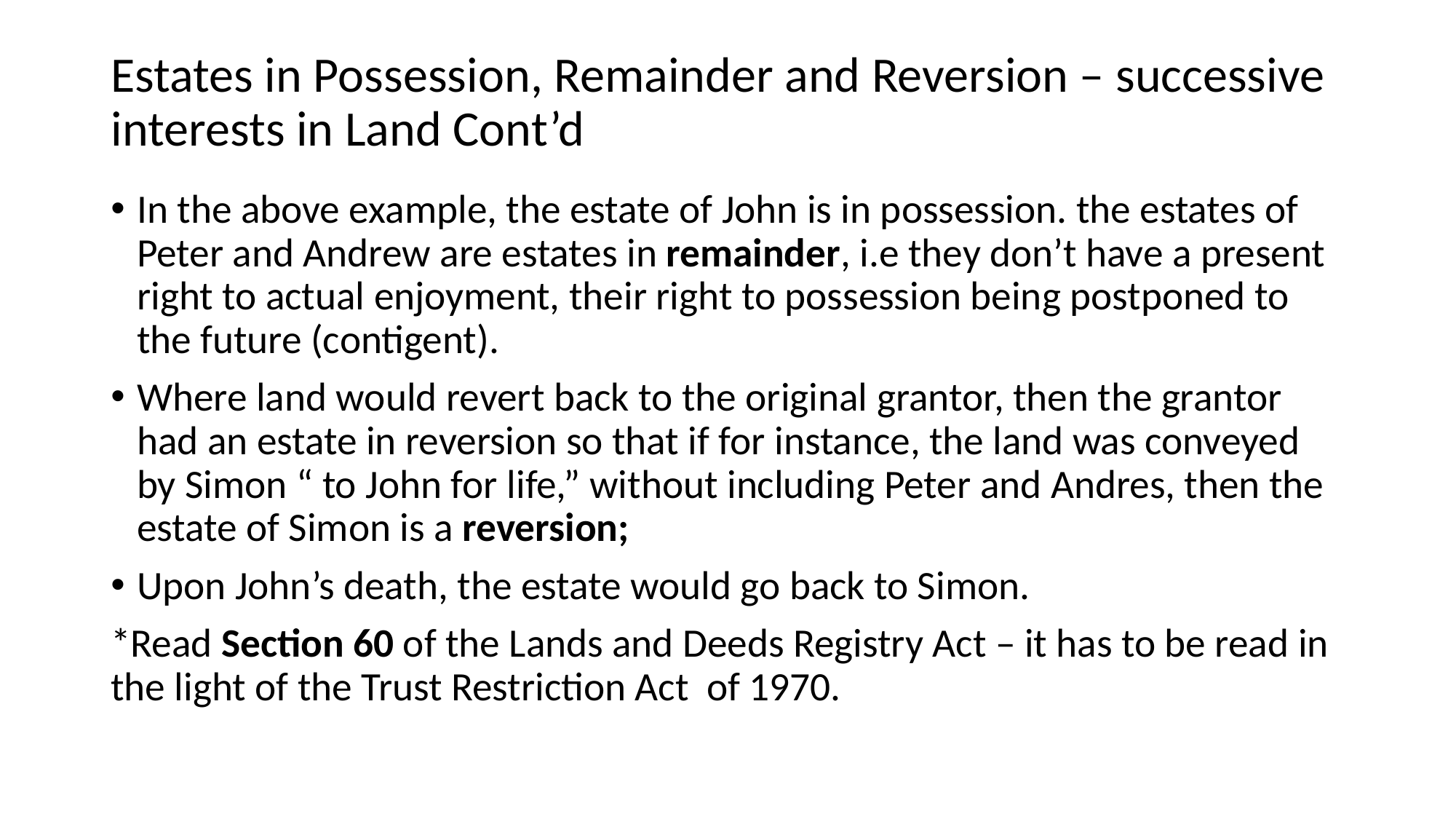

# Estates in Possession, Remainder and Reversion – successive interests in Land Cont’d
In the above example, the estate of John is in possession. the estates of Peter and Andrew are estates in remainder, i.e they don’t have a present right to actual enjoyment, their right to possession being postponed to the future (contigent).
Where land would revert back to the original grantor, then the grantor had an estate in reversion so that if for instance, the land was conveyed by Simon “ to John for life,” without including Peter and Andres, then the estate of Simon is a reversion;
Upon John’s death, the estate would go back to Simon.
*Read Section 60 of the Lands and Deeds Registry Act – it has to be read in the light of the Trust Restriction Act  of 1970.